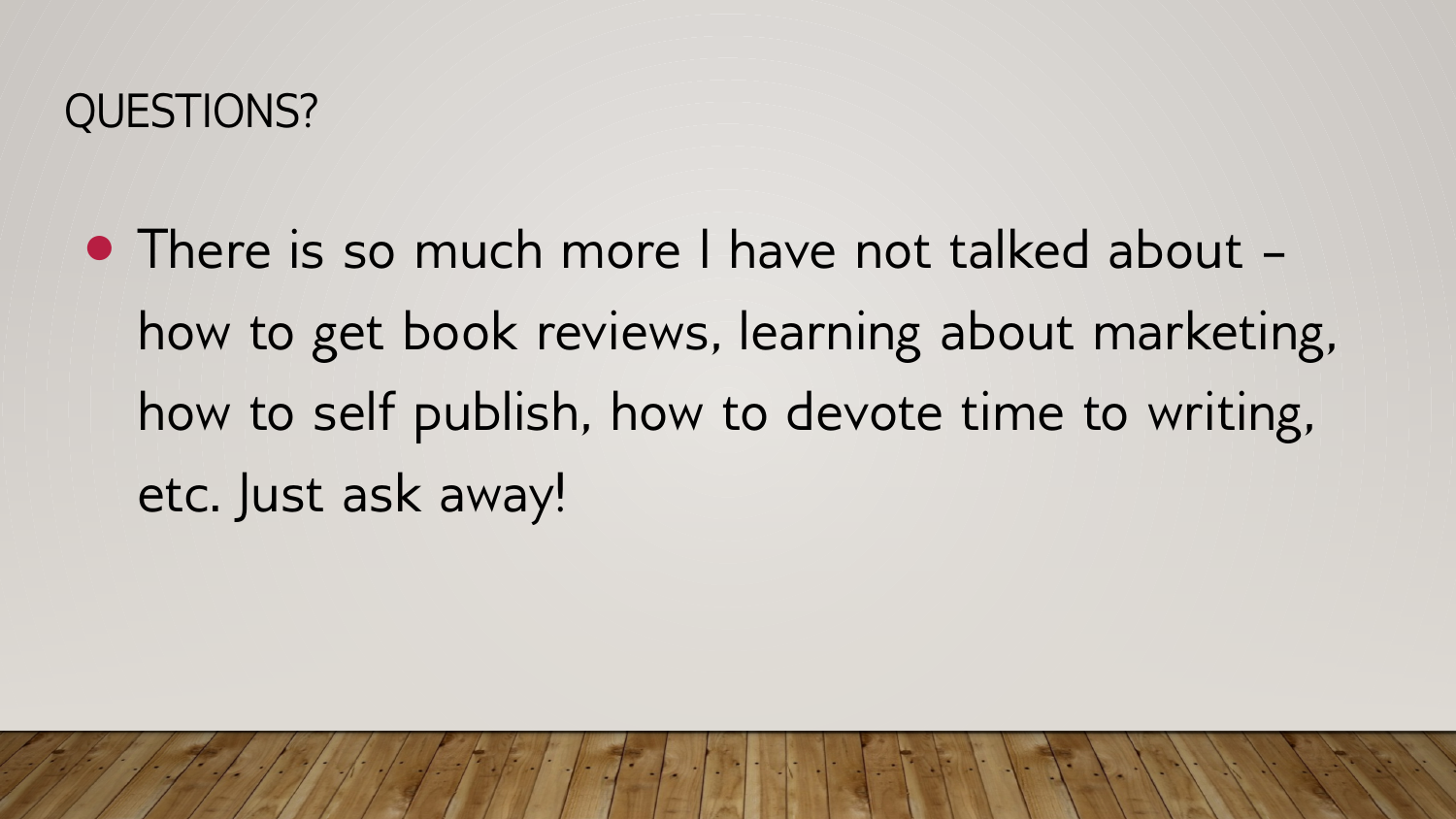

# Questions?
There is so much more I have not talked about – how to get book reviews, learning about marketing, how to self publish, how to devote time to writing, etc. Just ask away!